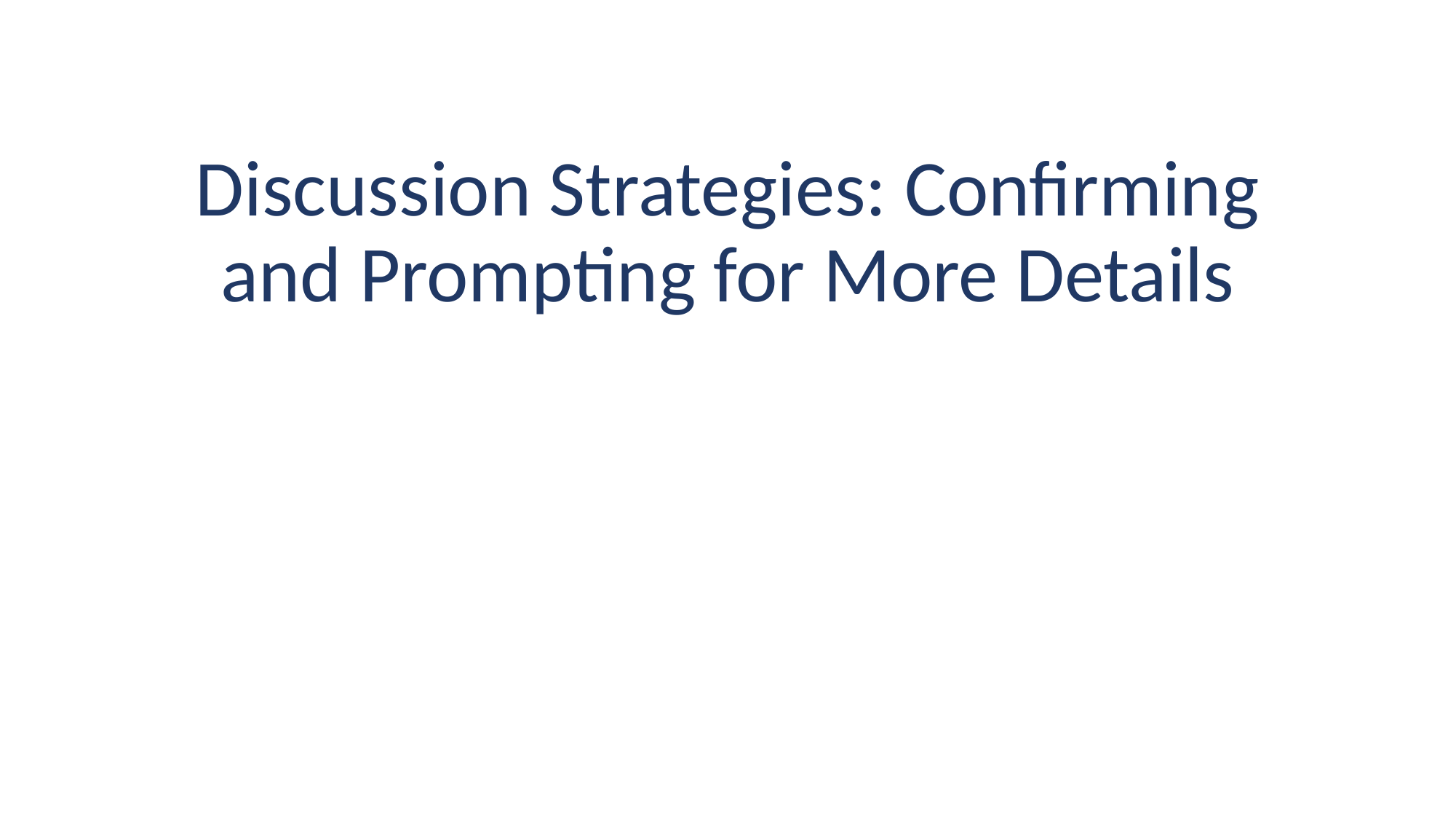

# Discussion Strategies: Confirming and Prompting for More Details